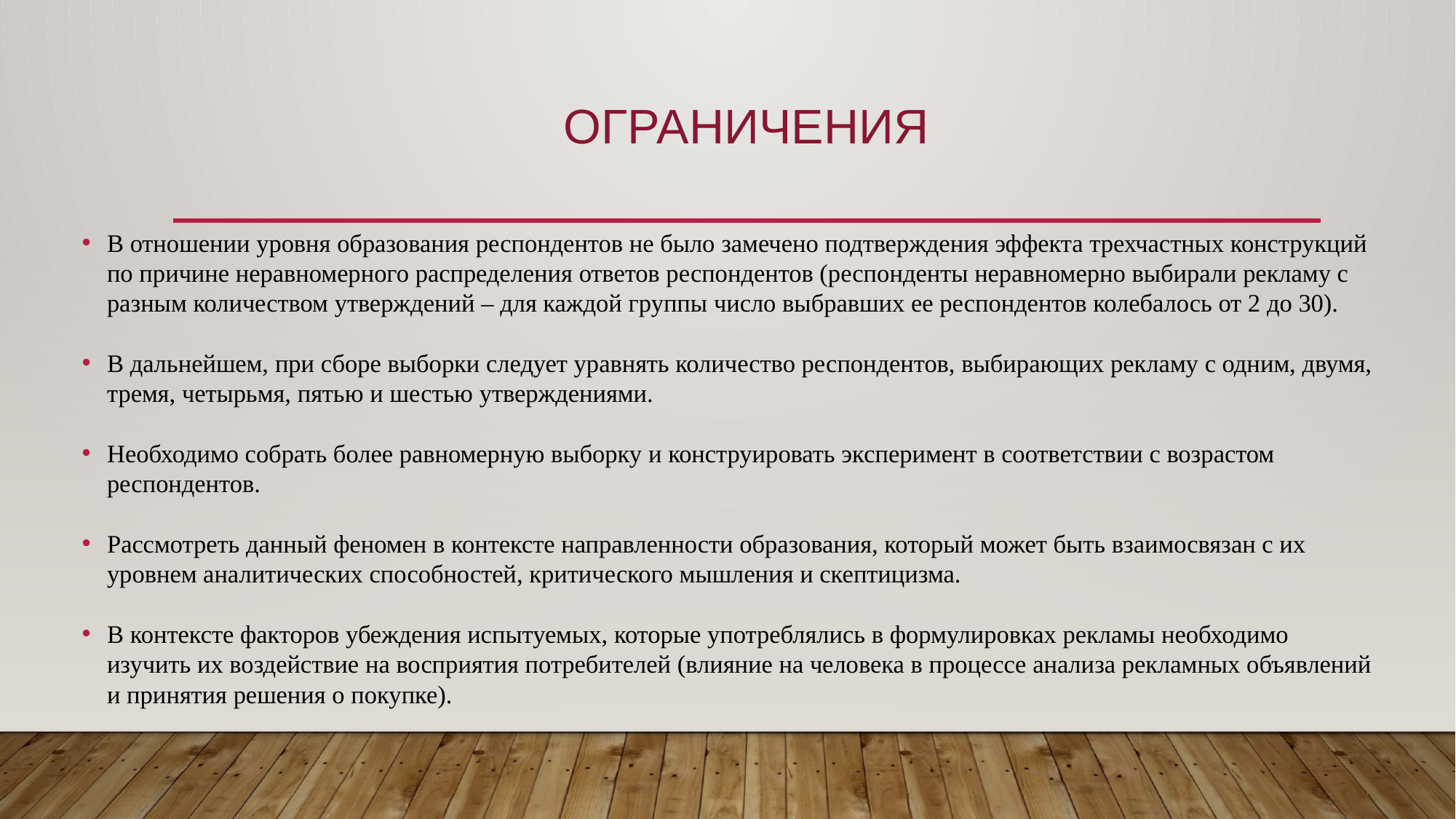

# ограничения
В отношении уровня образования респондентов не было замечено подтверждения эффекта трехчастных конструкций по причине неравномерного распределения ответов респондентов (респонденты неравномерно выбирали рекламу с разным количеством утверждений – для каждой группы число выбравших ее респондентов колебалось от 2 до 30).

В дальнейшем, при сборе выборки следует уравнять количество респондентов, выбирающих рекламу с одним, двумя, тремя, четырьмя, пятью и шестью утверждениями.

Необходимо собрать более равномерную выборку и конструировать эксперимент в соответствии с возрастом респондентов.

Рассмотреть данный феномен в контексте направленности образования, который может быть взаимосвязан с их уровнем аналитических способностей, критического мышления и скептицизма.

В контексте факторов убеждения испытуемых, которые употреблялись в формулировках рекламы необходимо изучить их воздействие на восприятия потребителей (влияние на человека в процессе анализа рекламных объявлений и принятия решения о покупке).